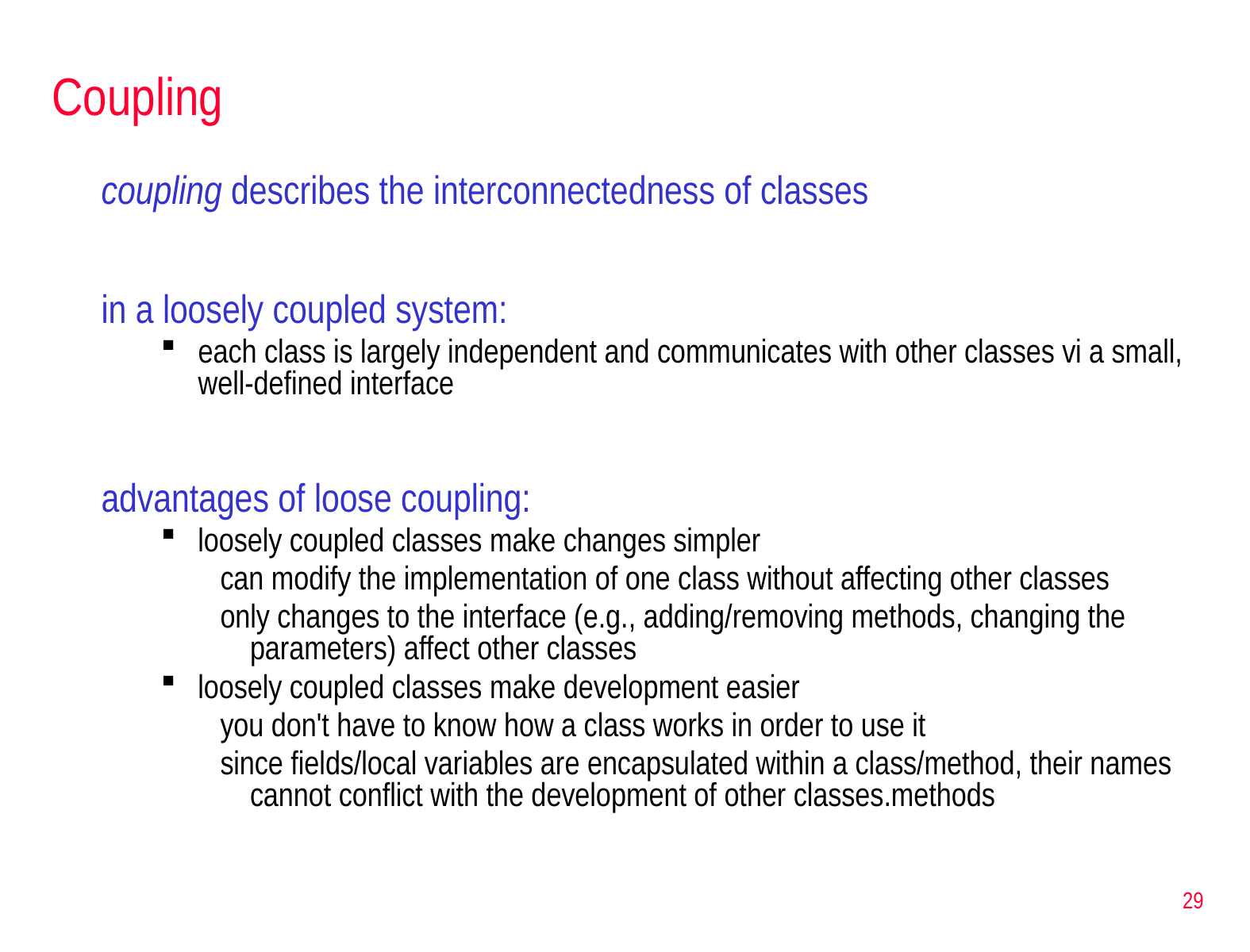

# Coupling
coupling describes the interconnectedness of classes

in a loosely coupled system:
each class is largely independent and communicates with other classes vi a small, well-defined interface
advantages of loose coupling:
loosely coupled classes make changes simpler
can modify the implementation of one class without affecting other classes
only changes to the interface (e.g., adding/removing methods, changing the parameters) affect other classes
loosely coupled classes make development easier
you don't have to know how a class works in order to use it
since fields/local variables are encapsulated within a class/method, their names cannot conflict with the development of other classes.methods

29